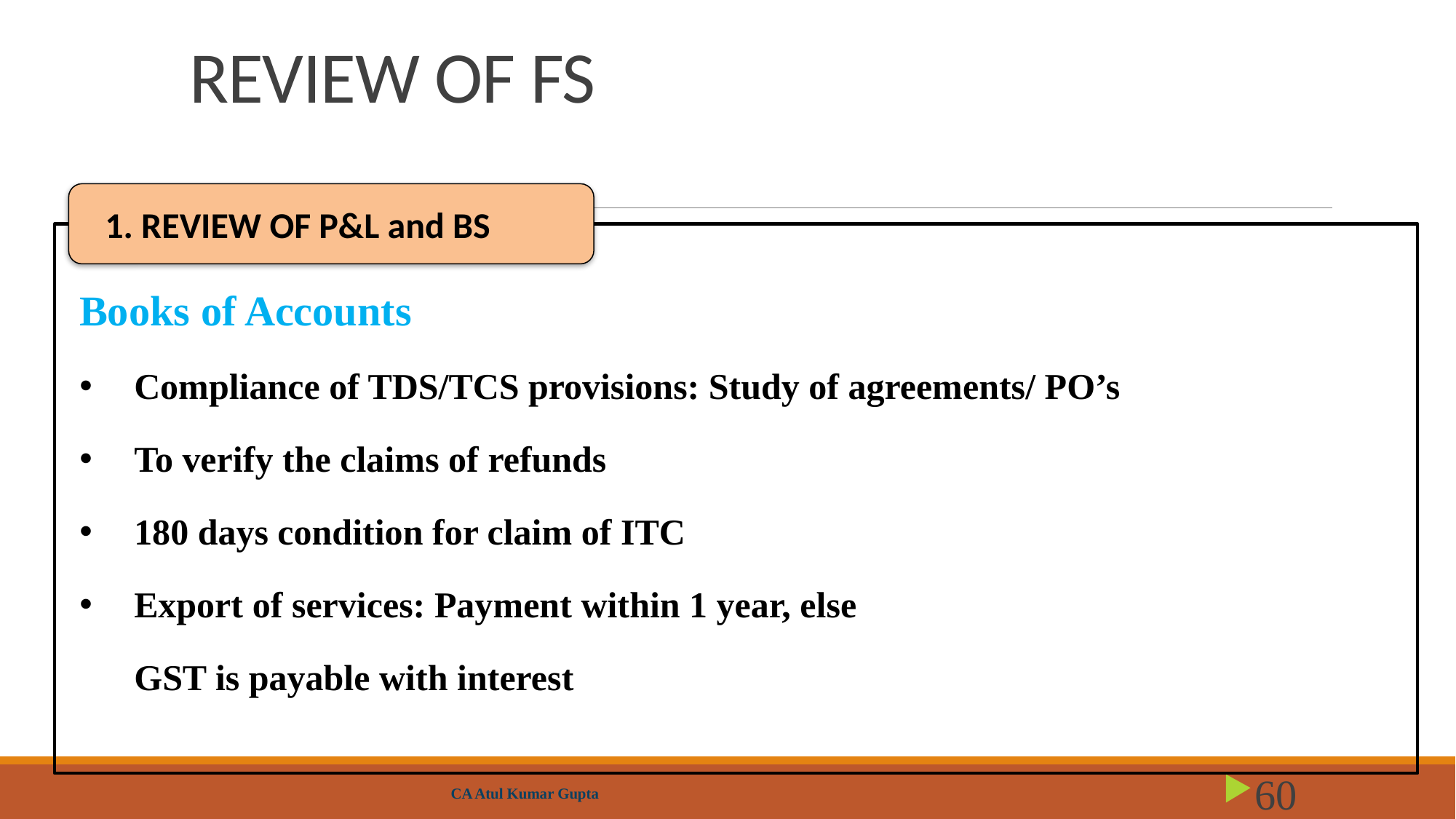

# REVIEW OF FS
1. REVIEW OF P&L and BS

Books of Accounts
Compliance of TDS/TCS provisions: Study of agreements/ PO’s
To verify the claims of refunds
180 days condition for claim of ITC
Export of services: Payment within 1 year, else
      GST is payable with interest
CA Atul Kumar Gupta
60